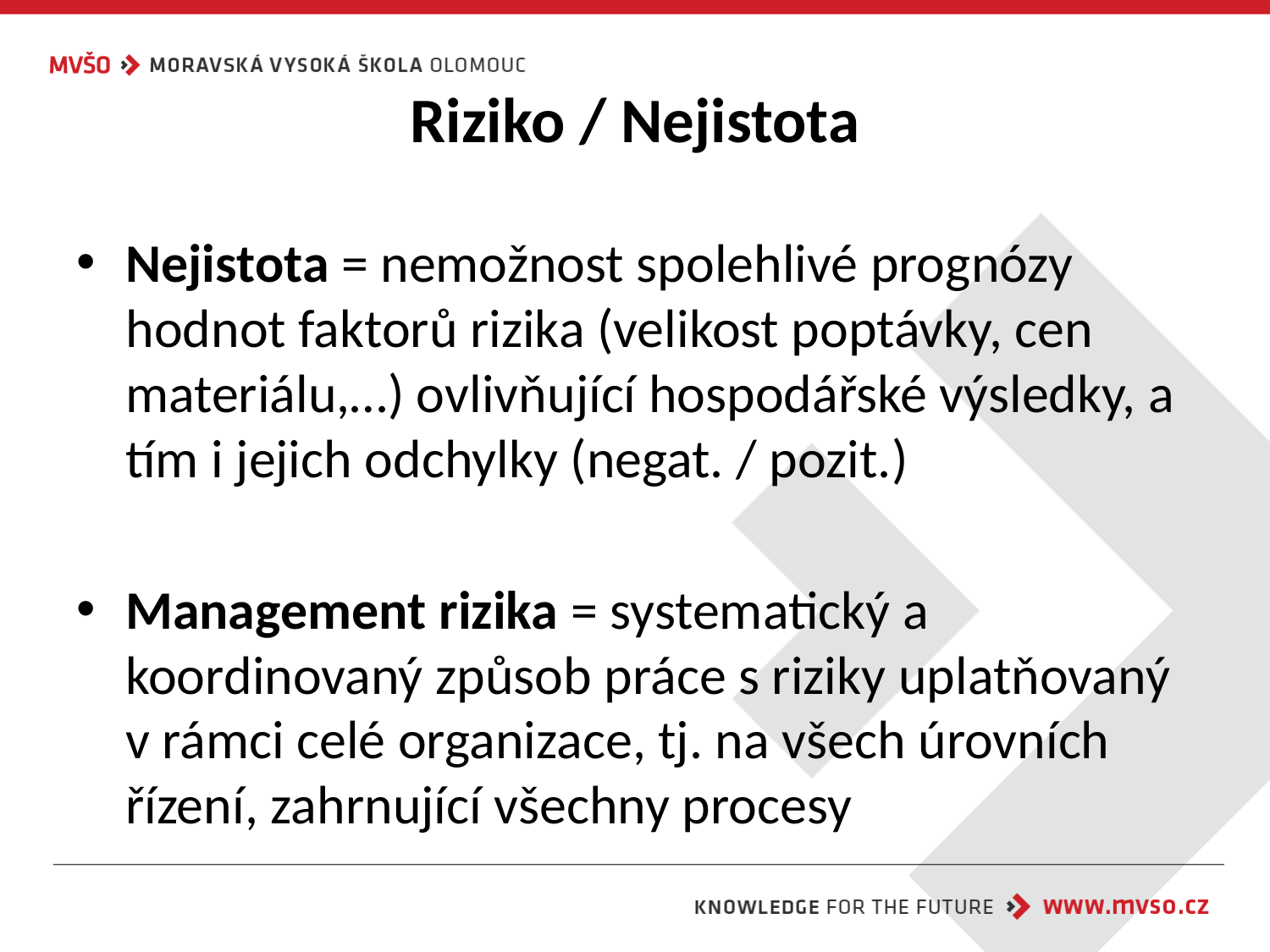

# Riziko / Nejistota
Nejistota = nemožnost spolehlivé prognózy hodnot faktorů rizika (velikost poptávky, cen materiálu,…) ovlivňující hospodářské výsledky, a tím i jejich odchylky (negat. / pozit.)

Management rizika = systematický a koordinovaný způsob práce s riziky uplatňovaný v rámci celé organizace, tj. na všech úrovních řízení, zahrnující všechny procesy